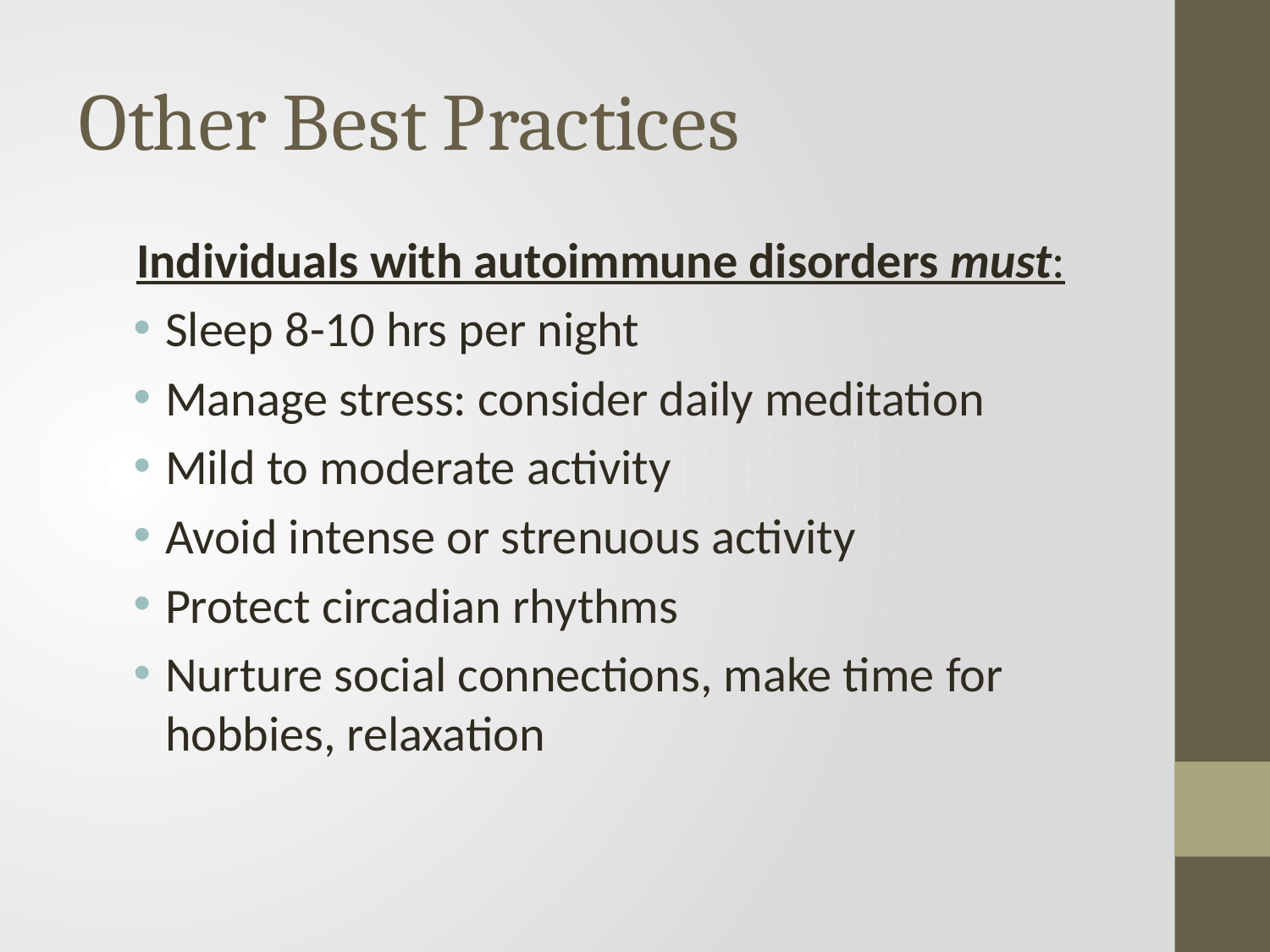

# Other Best Practices
Individuals with autoimmune disorders must:
Sleep 8-10 hrs per night
Manage stress: consider daily meditation
Mild to moderate activity
Avoid intense or strenuous activity
Protect circadian rhythms
Nurture social connections, make time for hobbies, relaxation